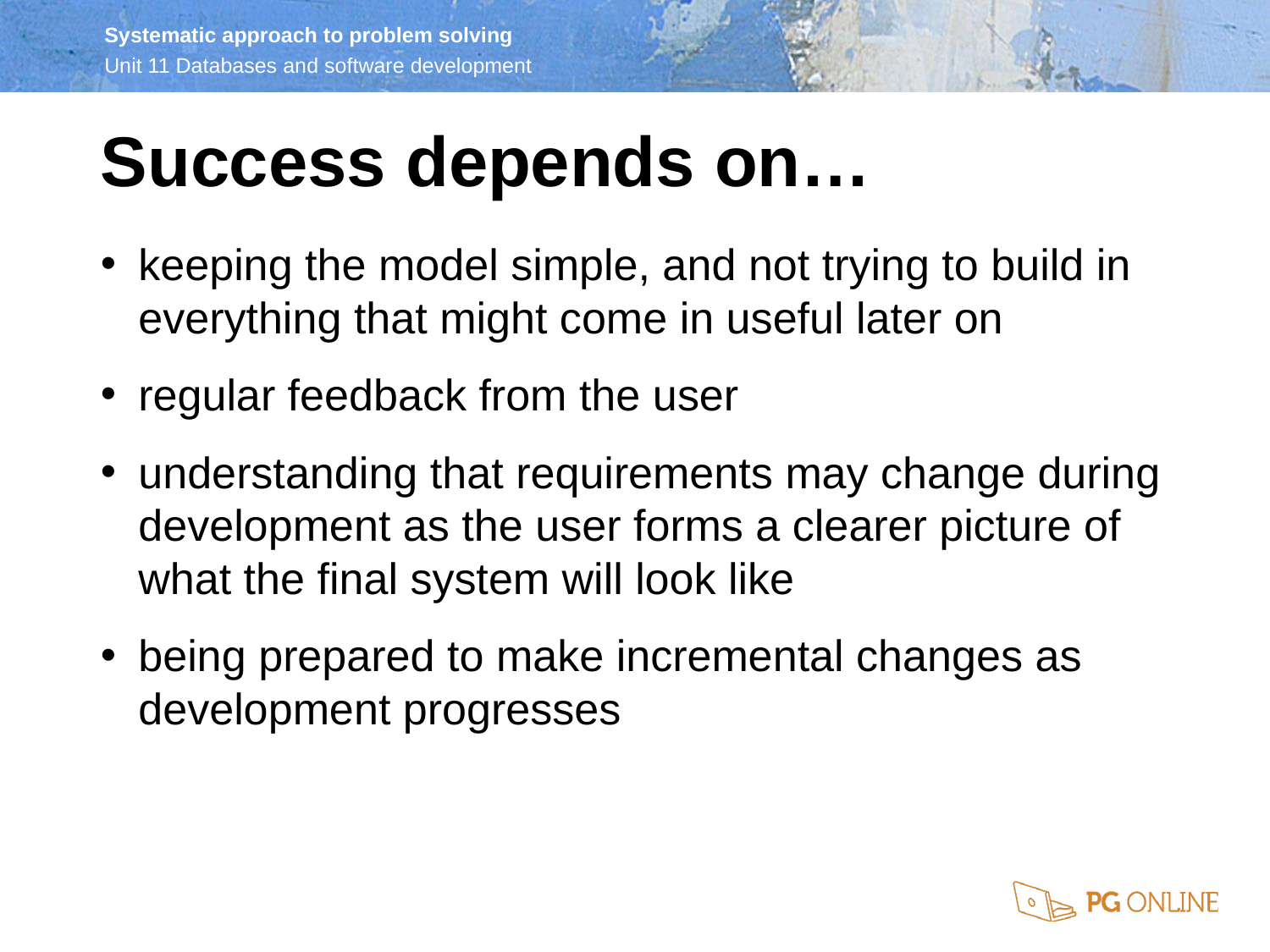

Success depends on…
keeping the model simple, and not trying to build in everything that might come in useful later on
regular feedback from the user
understanding that requirements may change during development as the user forms a clearer picture of what the final system will look like
being prepared to make incremental changes as development progresses